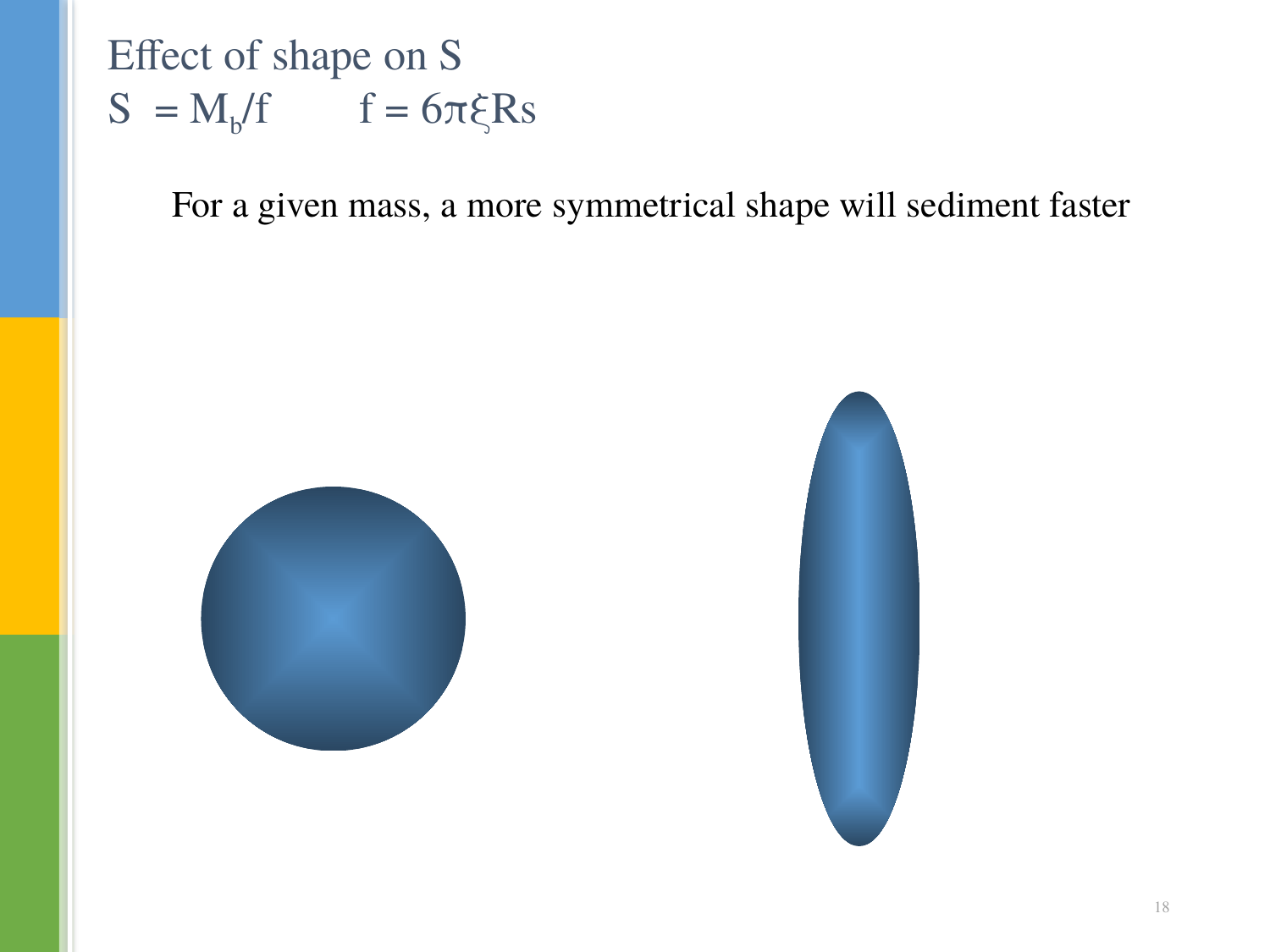

# Effect of shape on S S  = Mb/f 	f = 6πξRs
For a given mass, a more symmetrical shape will sediment faster

18